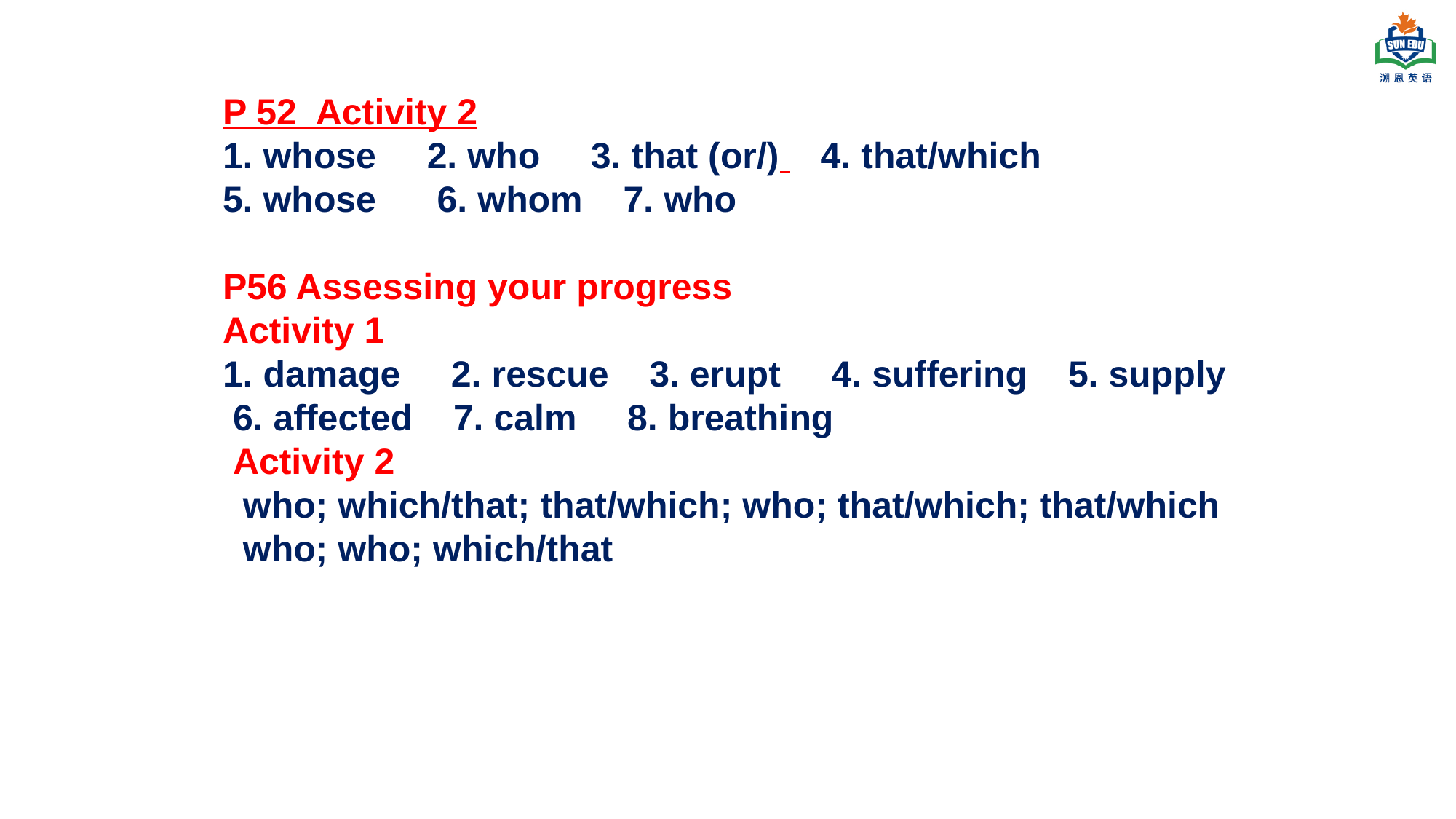

P 52  Activity 2
1. whose     2. who     3. that (or/)    4. that/which
5. whose      6. whom    7. who

P56 Assessing your progress
Activity 1
1. damage     2. rescue    3. erupt     4. suffering    5. supply
 6. affected    7. calm     8. breathing
 Activity 2
  who; which/that; that/which; who; that/which; that/which
  who; who; which/that